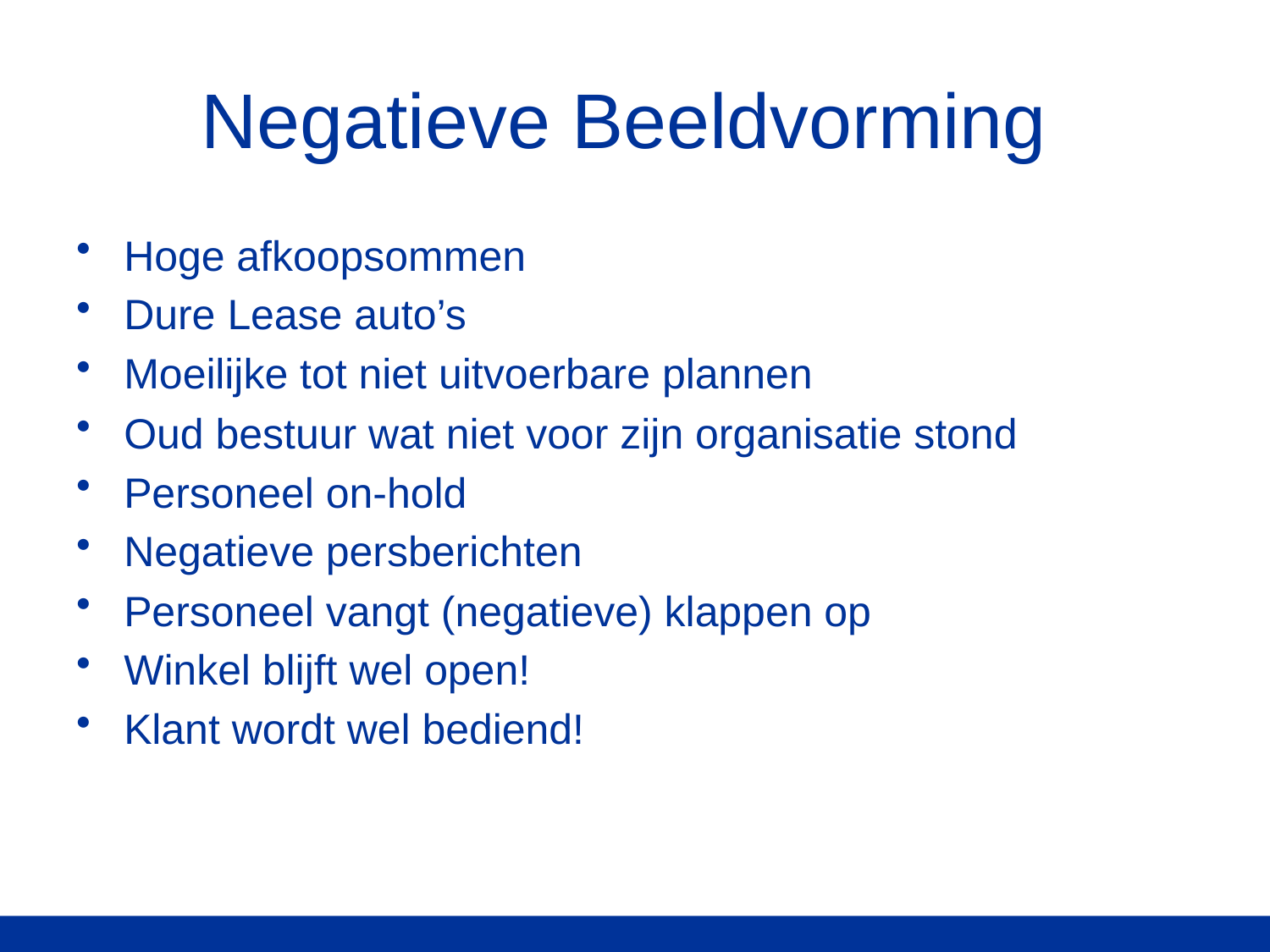

# Negatieve Beeldvorming
Hoge afkoopsommen
Dure Lease auto’s
Moeilijke tot niet uitvoerbare plannen
Oud bestuur wat niet voor zijn organisatie stond
Personeel on-hold
Negatieve persberichten
Personeel vangt (negatieve) klappen op
Winkel blijft wel open!
Klant wordt wel bediend!